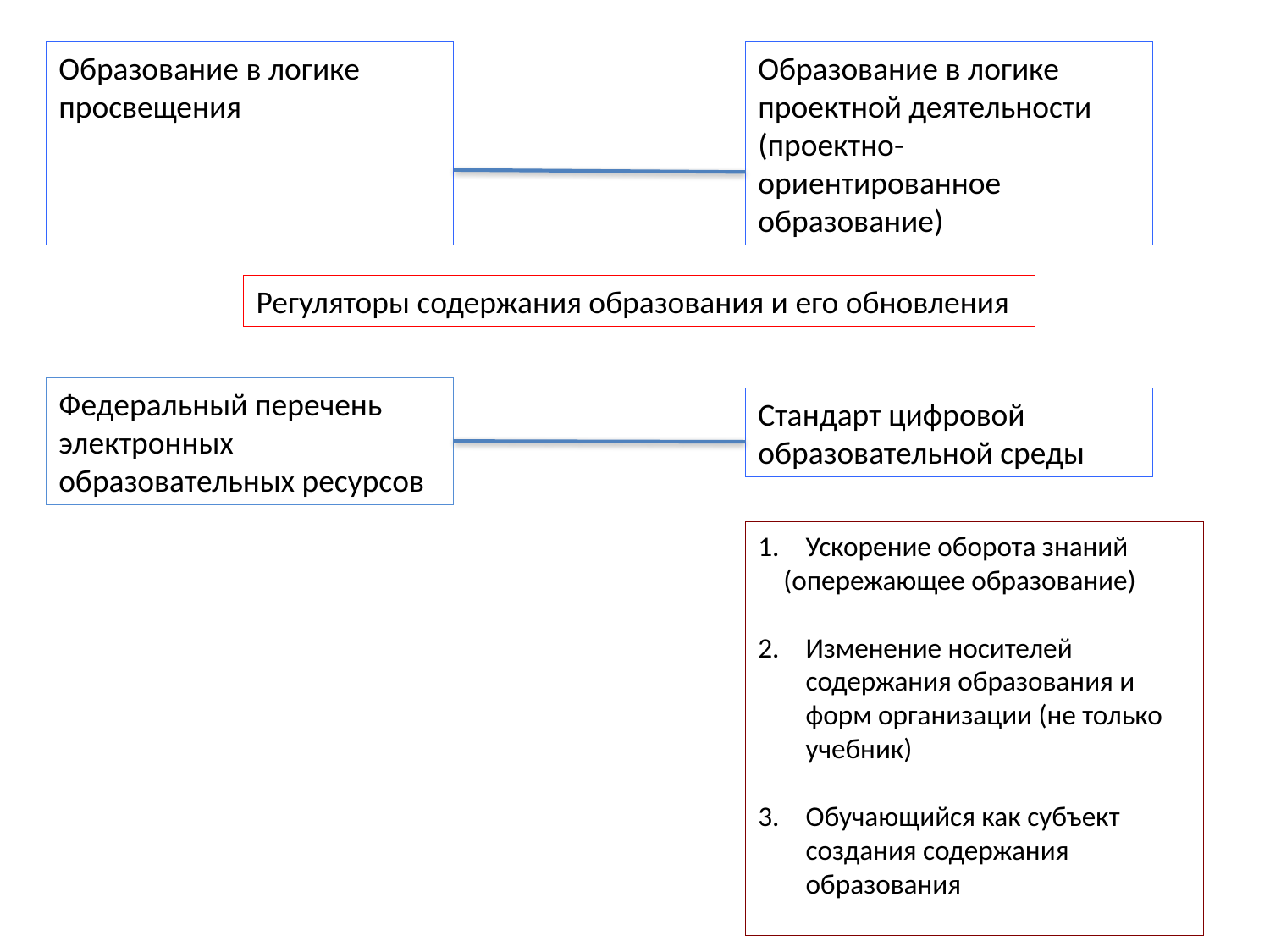

Образование в логике просвещения

Образование в логике проектной деятельности
(проектно-ориентированное образование)
Регуляторы содержания образования и его обновления
Федеральный перечень электронных образовательных ресурсов
Стандарт цифровой образовательной среды
Ускорение оборота знаний
    (опережающее образование)

Изменение носителей содержания образования и форм организации (не только учебник)

Обучающийся как субъект создания содержания образования